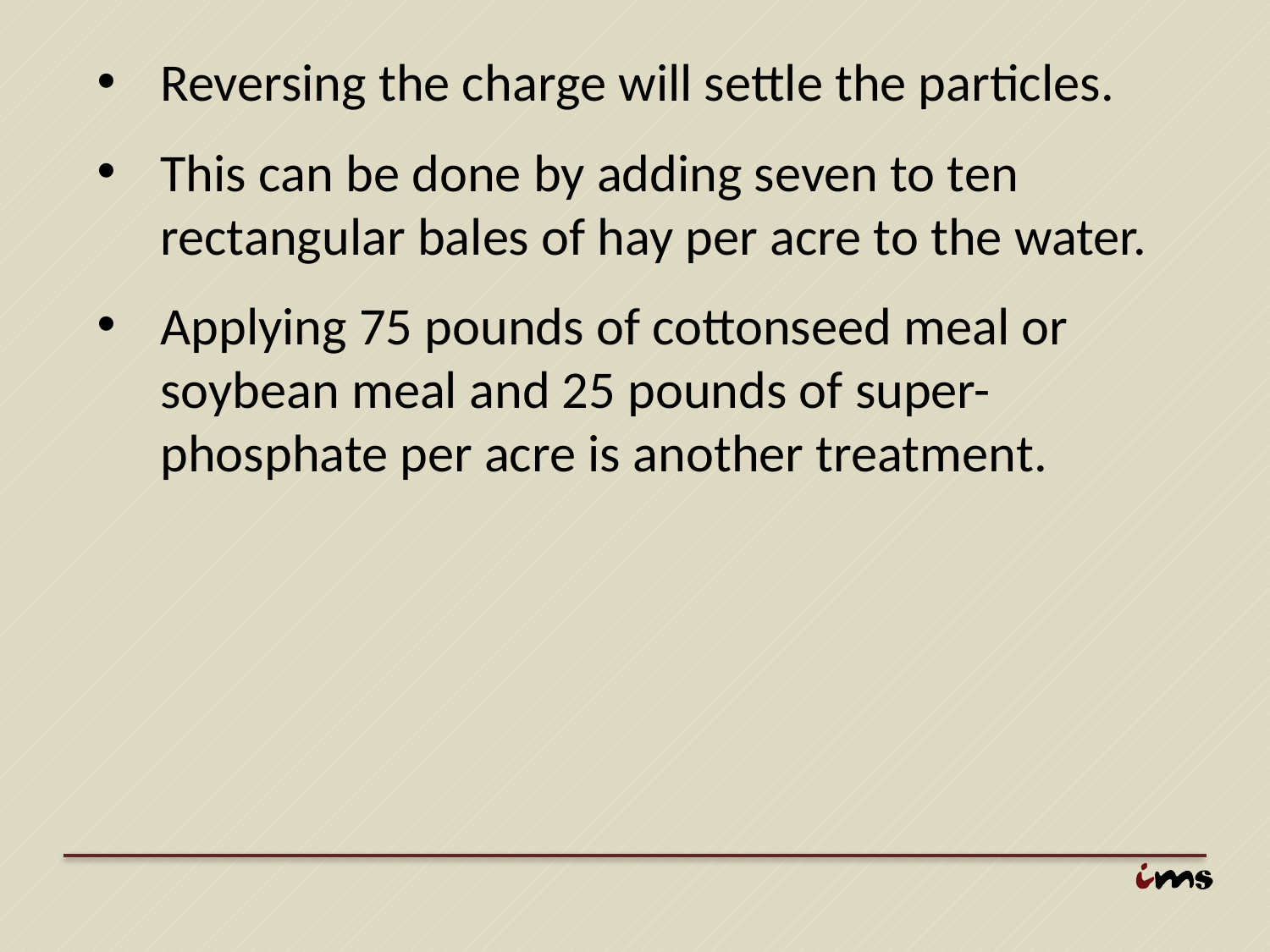

Reversing the charge will settle the particles.
This can be done by adding seven to ten rectangular bales of hay per acre to the water.
Applying 75 pounds of cottonseed meal or soybean meal and 25 pounds of super-phosphate per acre is another treatment.